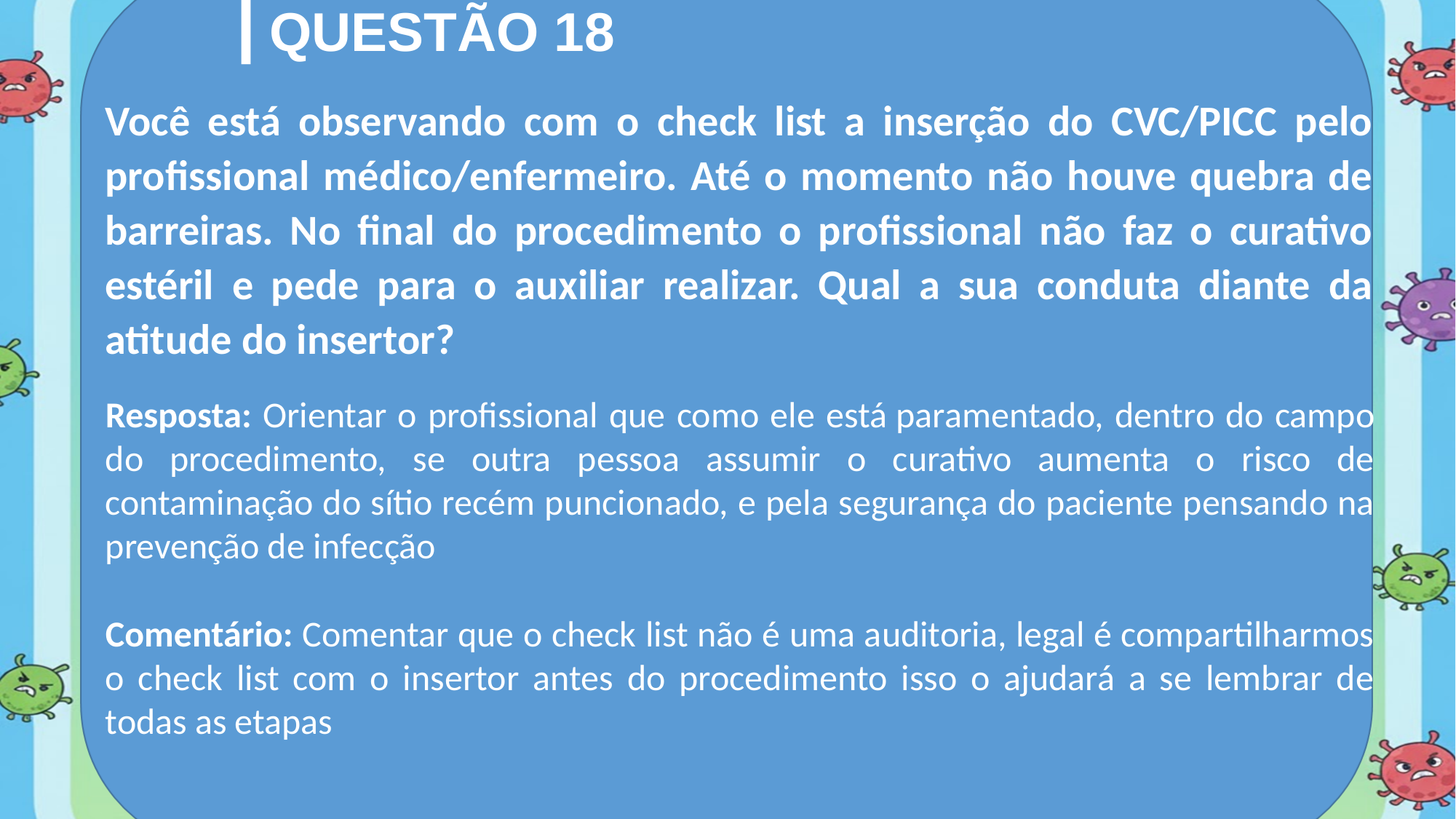

|
QUESTÃO 18
Você está observando com o check list a inserção do CVC/PICC pelo profissional médico/enfermeiro. Até o momento não houve quebra de barreiras. No final do procedimento o profissional não faz o curativo estéril e pede para o auxiliar realizar. Qual a sua conduta diante da atitude do insertor?

Resposta: Orientar o profissional que como ele está paramentado, dentro do campo do procedimento, se outra pessoa assumir o curativo aumenta o risco de contaminação do sítio recém puncionado, e pela segurança do paciente pensando na prevenção de infecção

Comentário: Comentar que o check list não é uma auditoria, legal é compartilharmos o check list com o insertor antes do procedimento isso o ajudará a se lembrar de todas as etapas